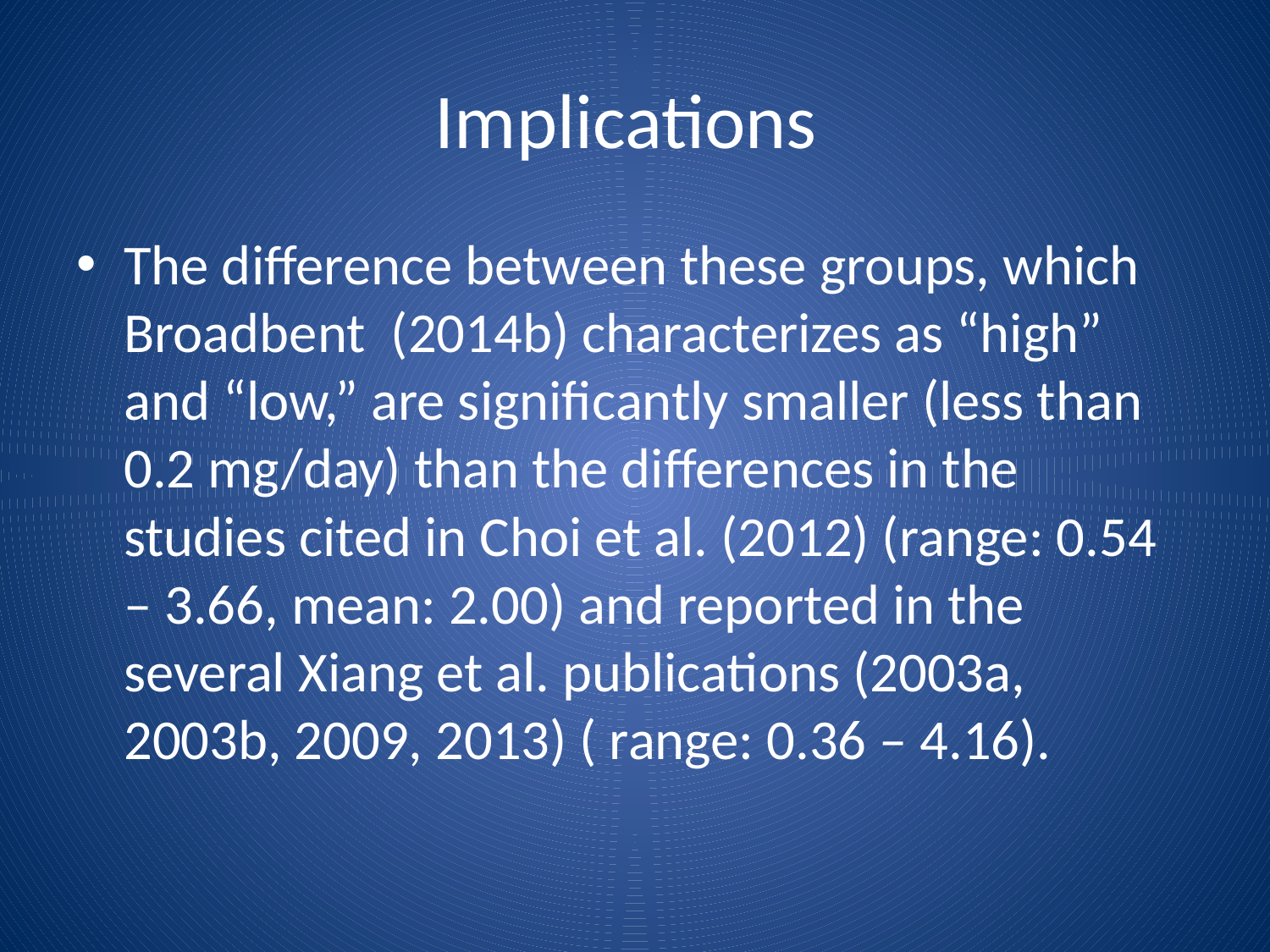

# Implications
The difference between these groups, which Broadbent  (2014b) characterizes as “high” and “low,” are significantly smaller (less than 0.2 mg/day) than the differences in the studies cited in Choi et al. (2012) (range: 0.54 – 3.66, mean: 2.00) and reported in the several Xiang et al. publications (2003a, 2003b, 2009, 2013) ( range: 0.36 – 4.16).